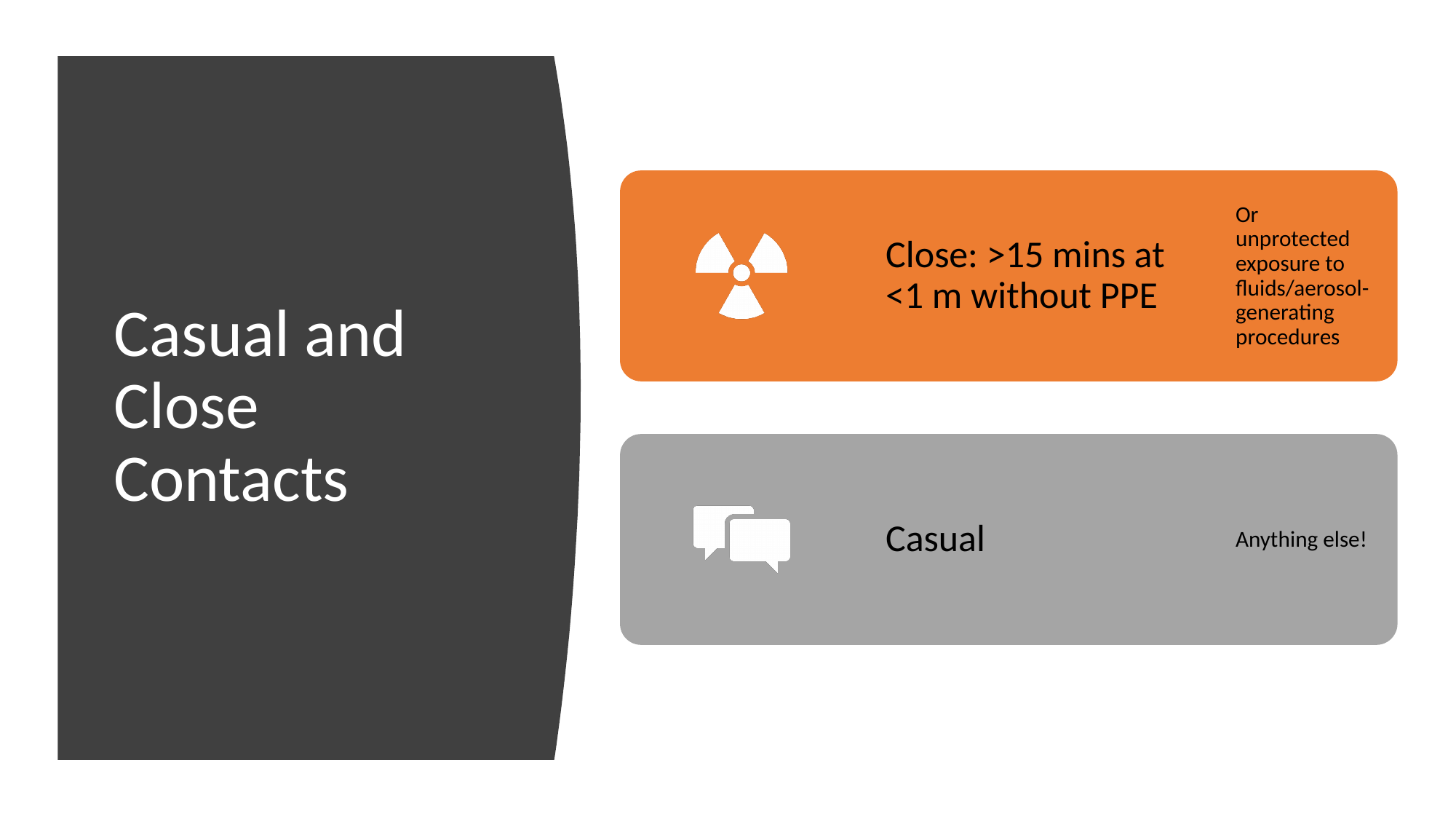

Close: >15 mins at <1 m without PPE
Or unprotected exposure to fluids/aerosol-generating procedures
Casual
Anything else!

# Casual and Close Contacts